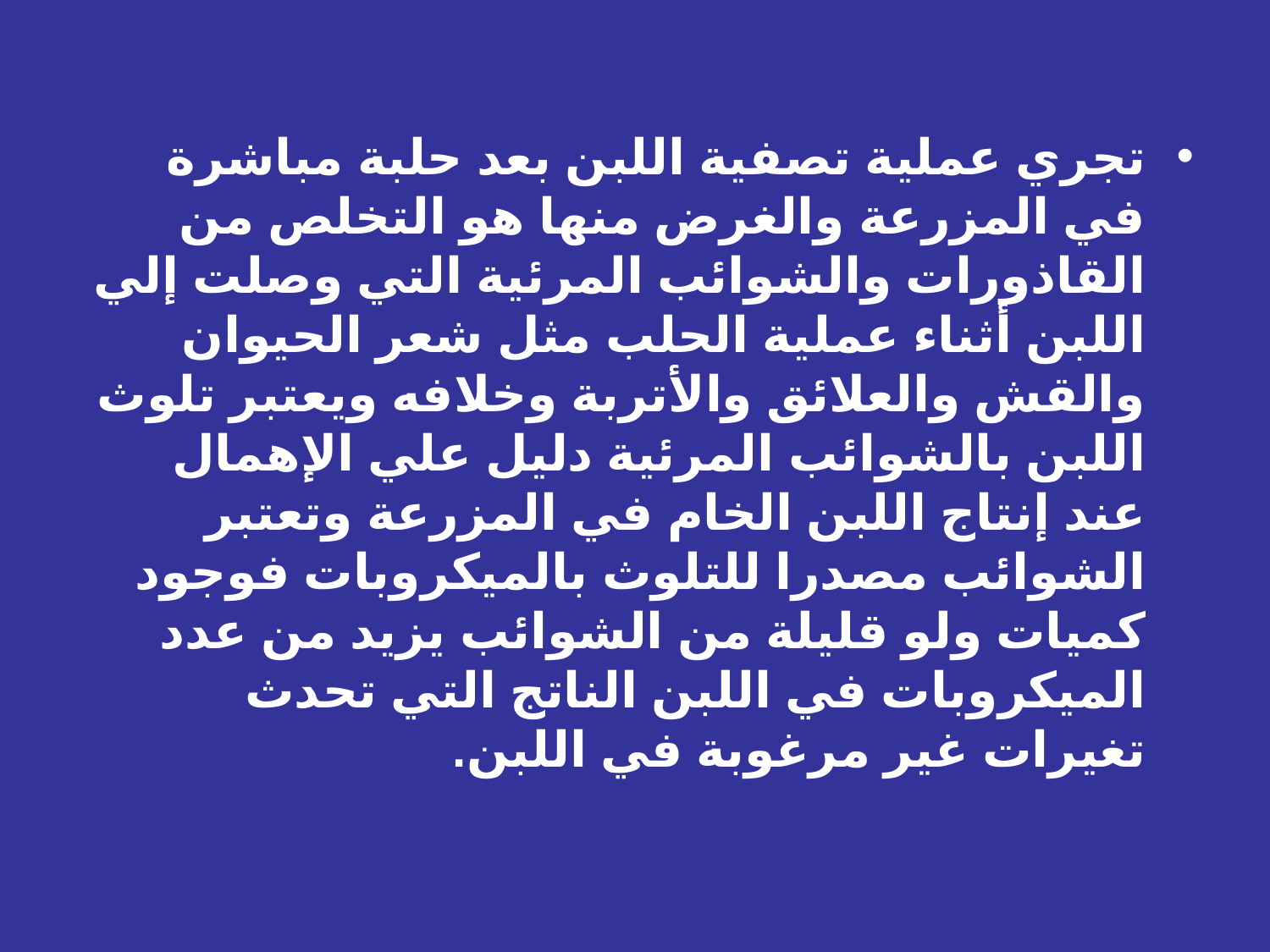

تجري عملية تصفية اللبن بعد حلبة مباشرة في المزرعة والغرض منها هو التخلص من القاذورات والشوائب المرئية التي وصلت إلي اللبن أثناء عملية الحلب مثل شعر الحيوان والقش والعلائق والأتربة وخلافه ويعتبر تلوث اللبن بالشوائب المرئية دليل علي الإهمال عند إنتاج اللبن الخام في المزرعة وتعتبر الشوائب مصدرا للتلوث بالميكروبات فوجود كميات ولو قليلة من الشوائب يزيد من عدد الميكروبات في اللبن الناتج التي تحدث تغيرات غير مرغوبة في اللبن.